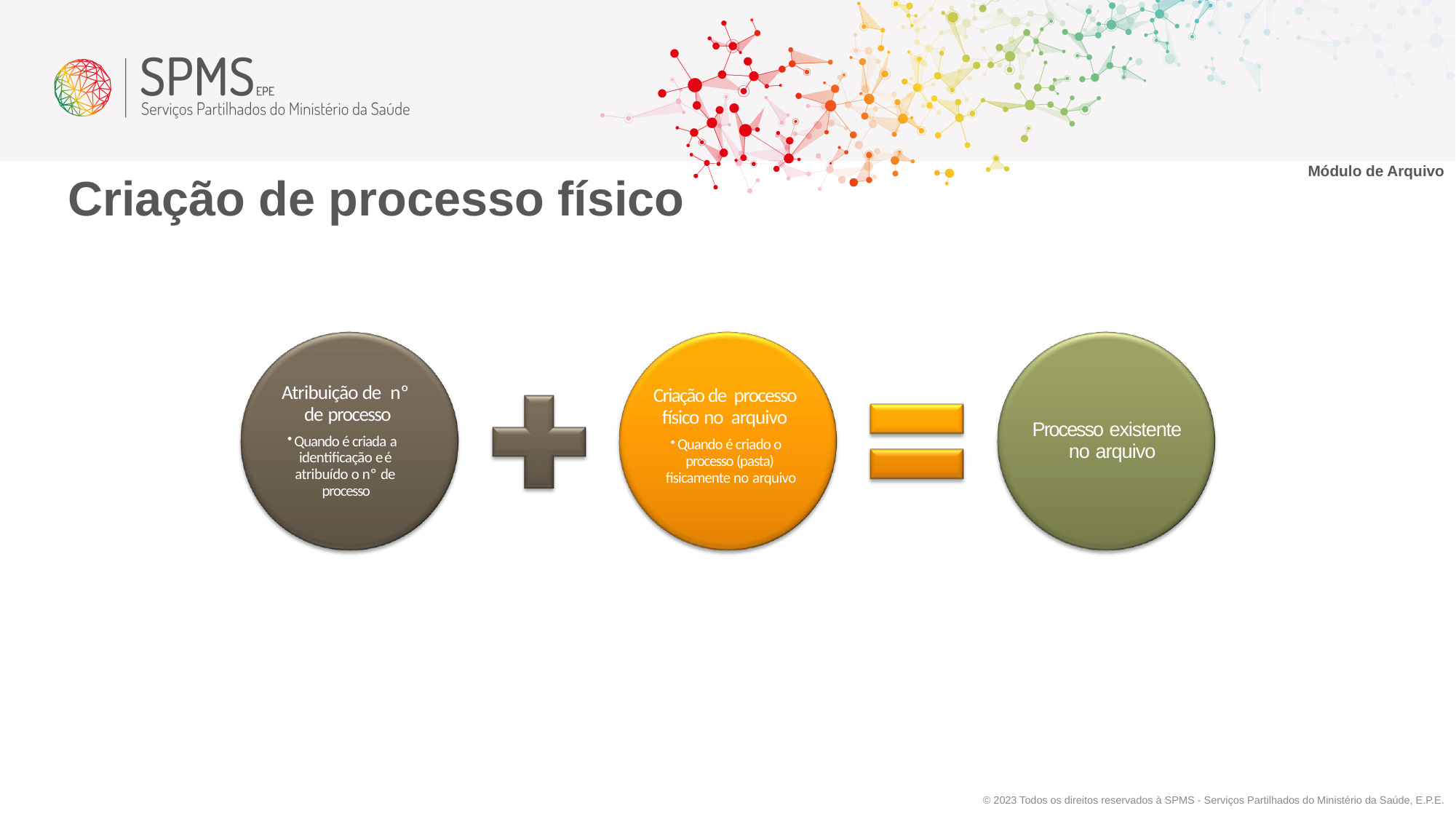

Módulo de Arquivo
Criação de processo físico

Atribuição de  nº  de processo
Quando é criada a  identificação e é  atribuído o nº de  processo
Criação de  processo físico no  arquivo
Quando é criado o  processo (pasta)  fisicamente no arquivo

Processo existente  no arquivo
© 2023 Todos os direitos reservados à SPMS - Serviços Partilhados do Ministério da Saúde, E.P.E.